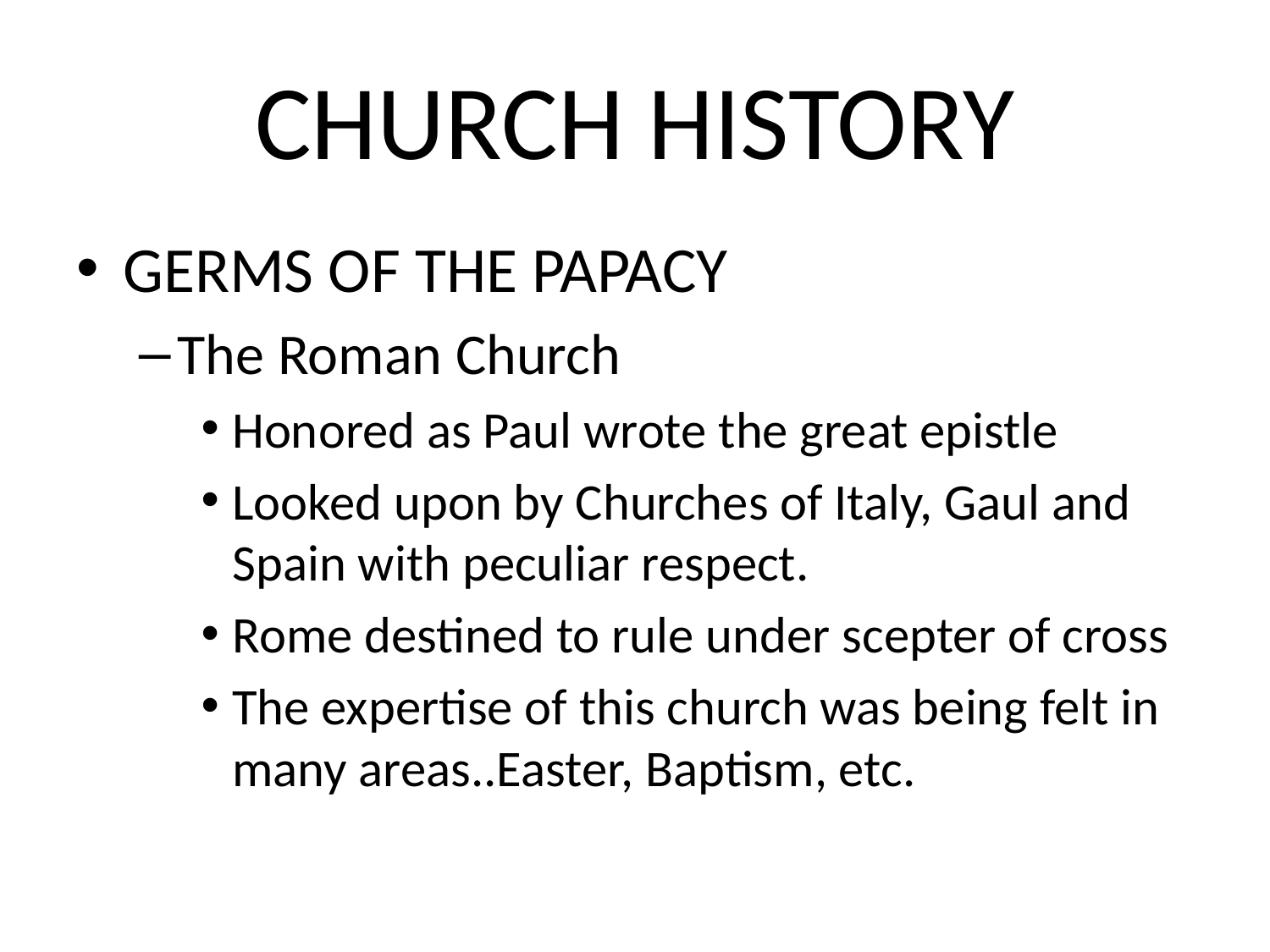

# CHURCH HISTORY
GERMS OF THE PAPACY
The Roman Church
Honored as Paul wrote the great epistle
Looked upon by Churches of Italy, Gaul and Spain with peculiar respect.
Rome destined to rule under scepter of cross
The expertise of this church was being felt in many areas..Easter, Baptism, etc.